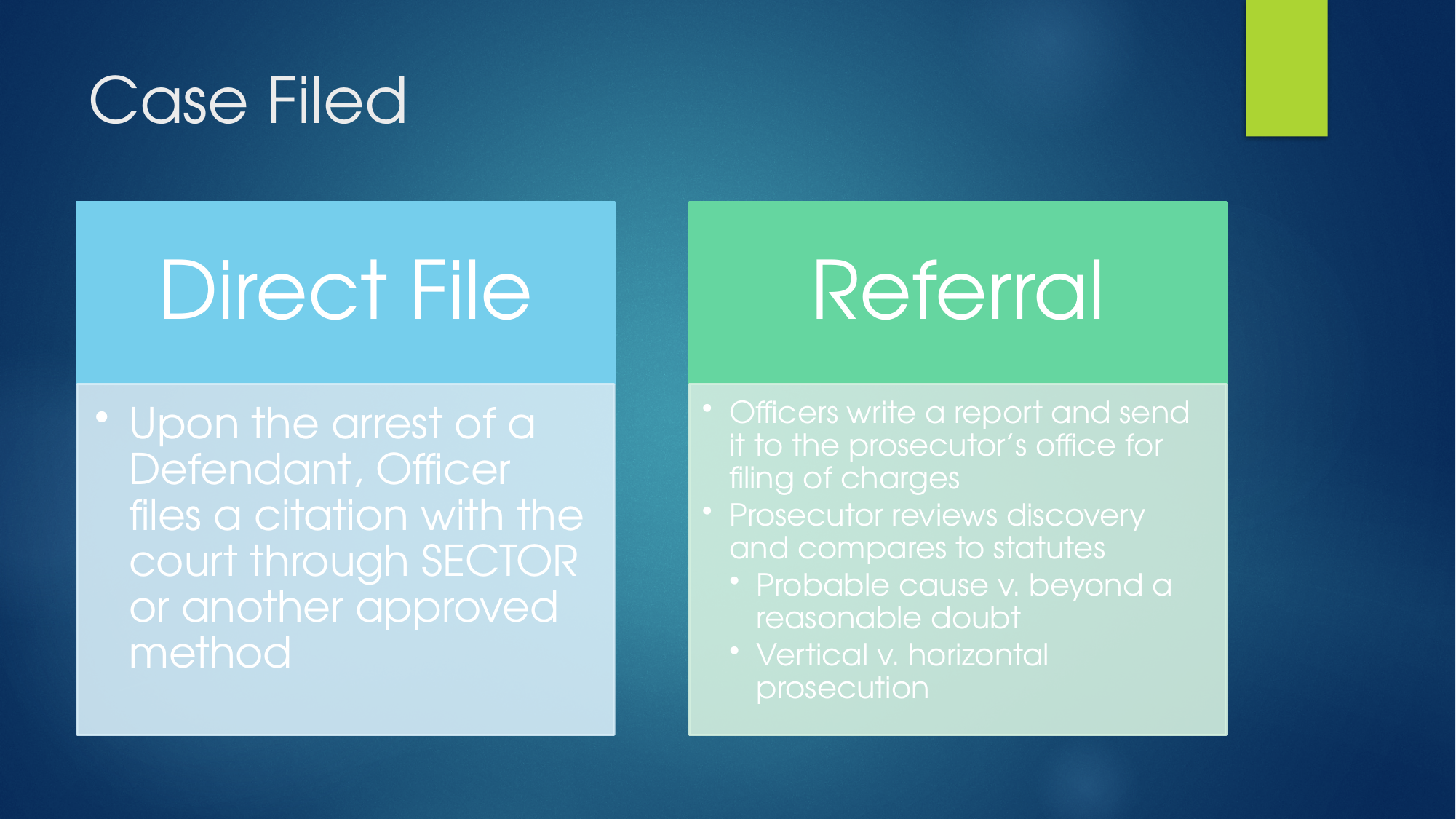

# Case Filed
Direct File
Upon the arrest of a Defendant, Officer files a citation with the court through SECTOR or another approved method
Referral
Officers write a report and send it to the prosecutor’s office for filing of charges
Prosecutor reviews discovery and compares to statutes
Probable cause v. beyond a reasonable doubt
Vertical v. horizontal prosecution